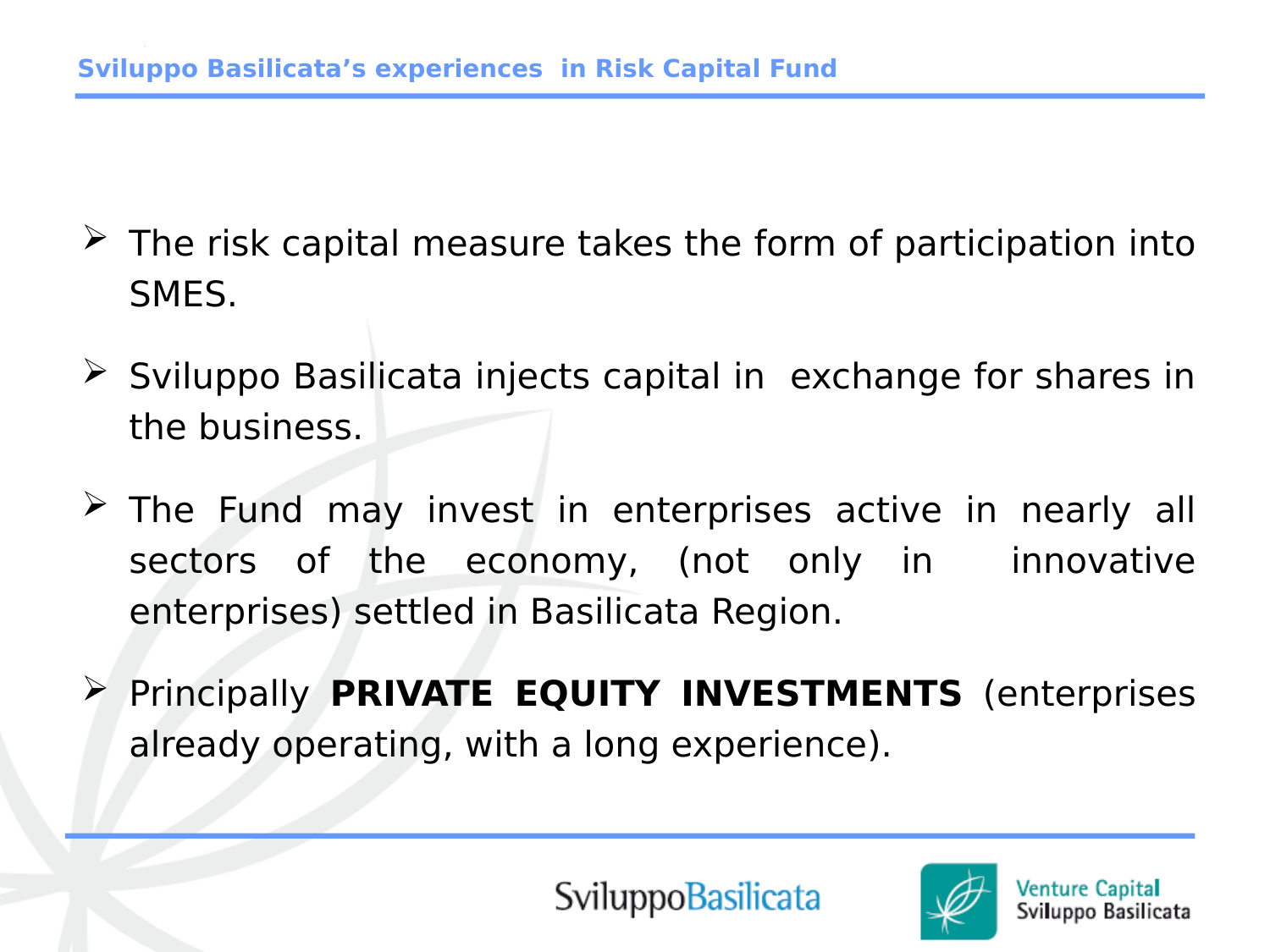

Sviluppo Basilicata’s experiences  in Risk Capital Fund

The risk capital measure takes the form of participation into SMES.
Sviluppo Basilicata injects capital in  exchange for shares in the business.
The Fund may invest in enterprises active in nearly all sectors of the economy, (not only in  innovative enterprises) settled in Basilicata Region.
Principally PRIVATE EQUITY INVESTMENTS (enterprises already operating, with a long experience).